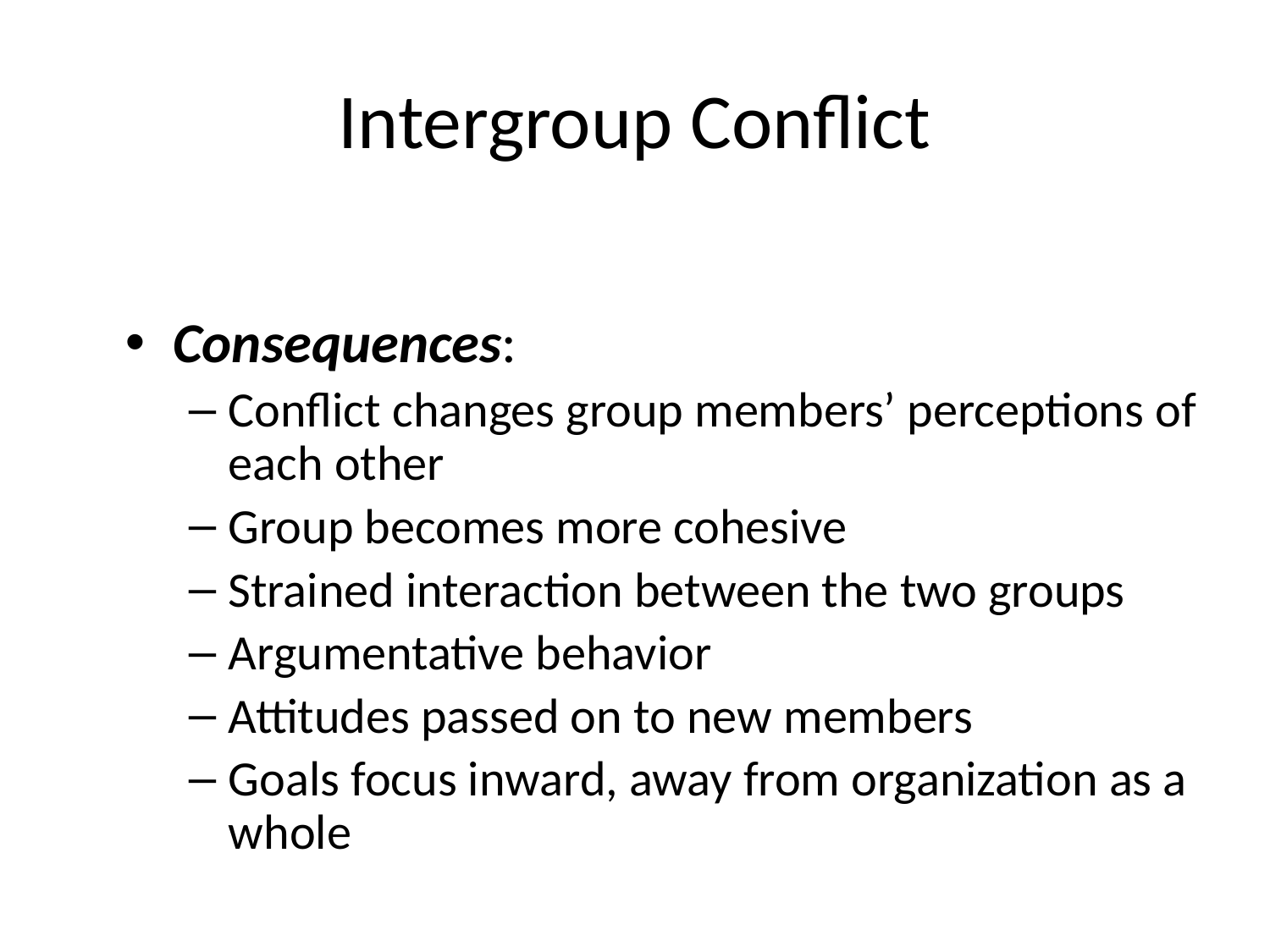

# Intergroup Conflict
Consequences:
Conflict changes group members’ perceptions of each other
Group becomes more cohesive
Strained interaction between the two groups
Argumentative behavior
Attitudes passed on to new members
Goals focus inward, away from organization as a whole